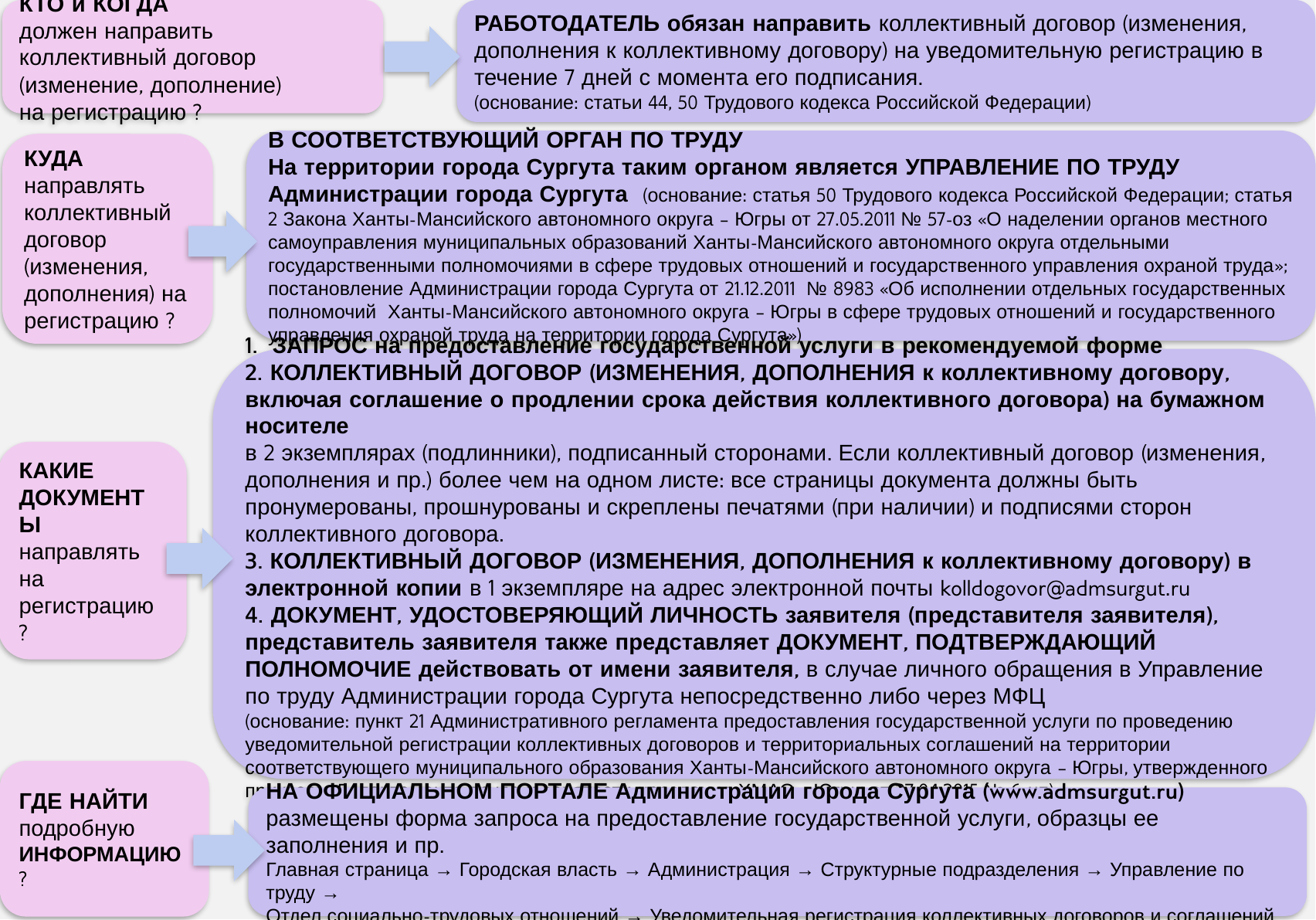

КТО и КОГДА
должен направить коллективный договор (изменение, дополнение)
на регистрацию ?
РАБОТОДАТЕЛЬ обязан направить коллективный договор (изменения, дополнения к коллективному договору) на уведомительную регистрацию в течение 7 дней с момента его подписания.
(основание: статьи 44, 50 Трудового кодекса Российской Федерации)

В СООТВЕТСТВУЮЩИЙ ОРГАН ПО ТРУДУ
На территории города Сургута таким органом является УПРАВЛЕНИЕ ПО ТРУДУ Администрации города Сургута  (основание: статья 50 Трудового кодекса Российской Федерации; статья 2 Закона Ханты-Мансийского автономного округа – Югры от 27.05.2011 № 57-оз «О наделении органов местного самоуправления муниципальных образований Ханты-Мансийского автономного округа отдельными государственными полномочиями в сфере трудовых отношений и государственного управления охраной труда»; постановление Администрации города Сургута от 21.12.2011  № 8983 «Об исполнении отдельных государственных полномочий  Ханты-Мансийского автономного округа – Югры в сфере трудовых отношений и государственного управления охраной труда на территории города Сургута»)
КУДА
направлять коллективный договор (изменения, дополнения) на регистрацию ?

1.  ЗАПРОС на предоставление государственной услуги в рекомендуемой форме
2. КОЛЛЕКТИВНЫЙ ДОГОВОР (ИЗМЕНЕНИЯ, ДОПОЛНЕНИЯ к коллективному договору, включая соглашение о продлении срока действия коллективного договора) на бумажном носителе
в 2 экземплярах (подлинники), подписанный сторонами. Если коллективный договор (изменения, дополнения и пр.) более чем на одном листе: все страницы документа должны быть  пронумерованы, прошнурованы и скреплены печатями (при наличии) и подписями сторон  коллективного договора.
3. КОЛЛЕКТИВНЫЙ ДОГОВОР (ИЗМЕНЕНИЯ, ДОПОЛНЕНИЯ к коллективному договору) в электронной копии в 1 экземпляре на адрес электронной почты kolldogovor@admsurgut.ru
4. ДОКУМЕНТ, УДОСТОВЕРЯЮЩИЙ ЛИЧНОСТЬ заявителя (представителя заявителя), представитель заявителя также представляет ДОКУМЕНТ, ПОДТВЕРЖДАЮЩИЙ ПОЛНОМОЧИЕ действовать от имени заявителя, в случае личного обращения в Управление по труду Администрации города Сургута непосредственно либо через МФЦ
(основание: пункт 21 Административного регламента предоставления государственной услуги по проведению уведомительной регистрации коллективных договоров и территориальных соглашений на территории соответствующего муниципального образования Ханты-Мансийского автономного округа – Югры, утвержденного приказом Департамента труда и занятости населения ХМАО - Югры от 27.04.2015 № 6-нп)

КАКИЕ ДОКУМЕНТЫ
направлять на
регистрацию ?

ГДЕ НАЙТИ
подробную ИНФОРМАЦИЮ ?
НА ОФИЦИАЛЬНОМ ПОРТАЛЕ Администрации города Сургута (www.admsurgut.ru)
размещены форма запроса на предоставление государственной услуги, образцы ее заполнения и пр.
Главная страница → Городская власть → Администрация → Структурные подразделения → Управление по труду →
Отдел социально-трудовых отношений → Уведомительная регистрация коллективных договоров и соглашений